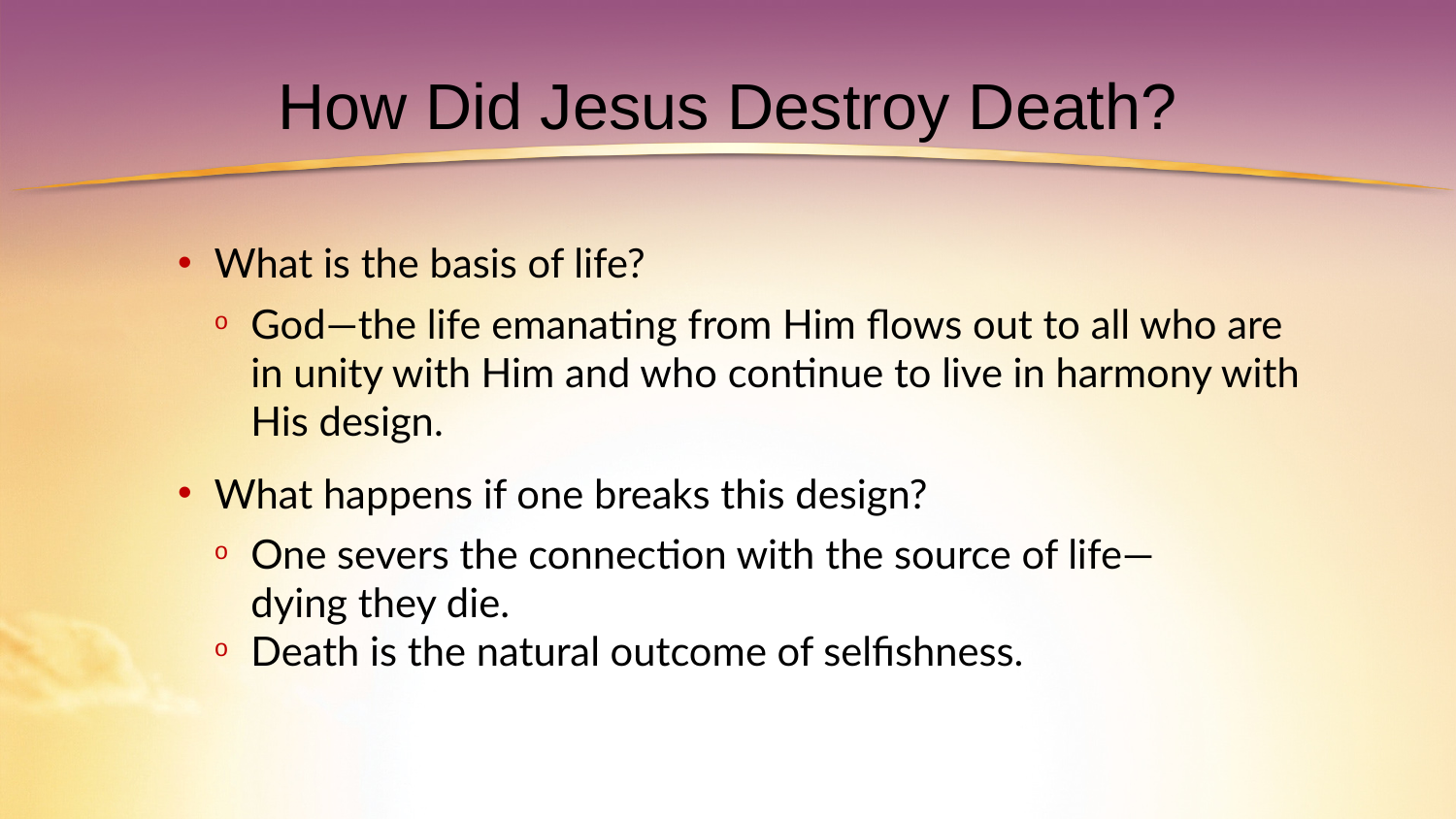

# How Did Jesus Destroy Death?
What is the basis of life?
God—the life emanating from Him flows out to all who are
in unity with Him and who continue to live in harmony with
His design.
What happens if one breaks this design?
One severs the connection with the source of life—
dying they die.
Death is the natural outcome of selfishness.